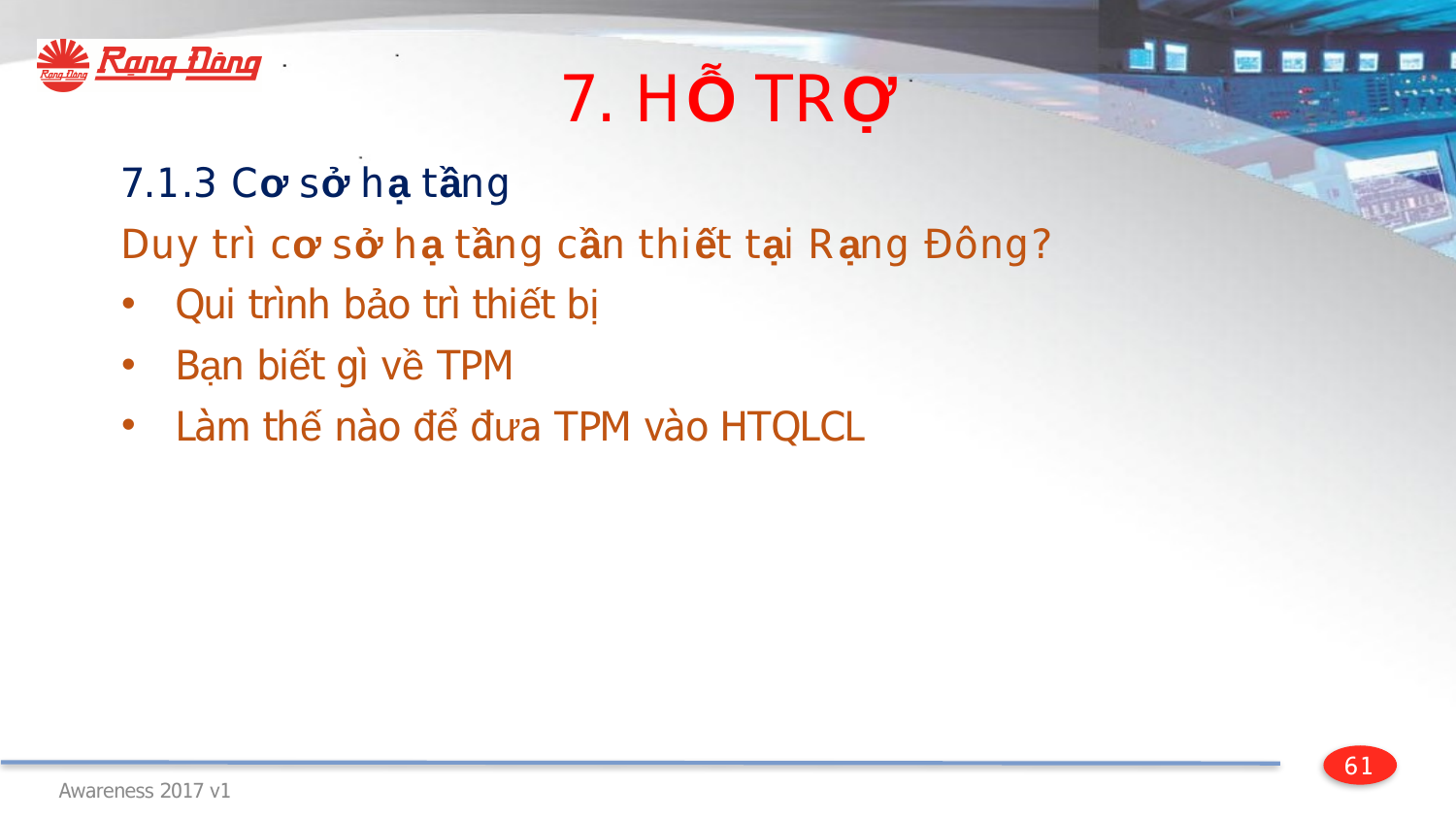

7. HỖ TRỢ
7.1.3 Cơ sở hạ tầng
Duy trì cơ sở hạ tầng cần thiết tại Rạng Đông?
Qui trình bảo trì thiết bị
Bạn biết gì về TPM
Làm thế nào để đưa TPM vào HTQLCL